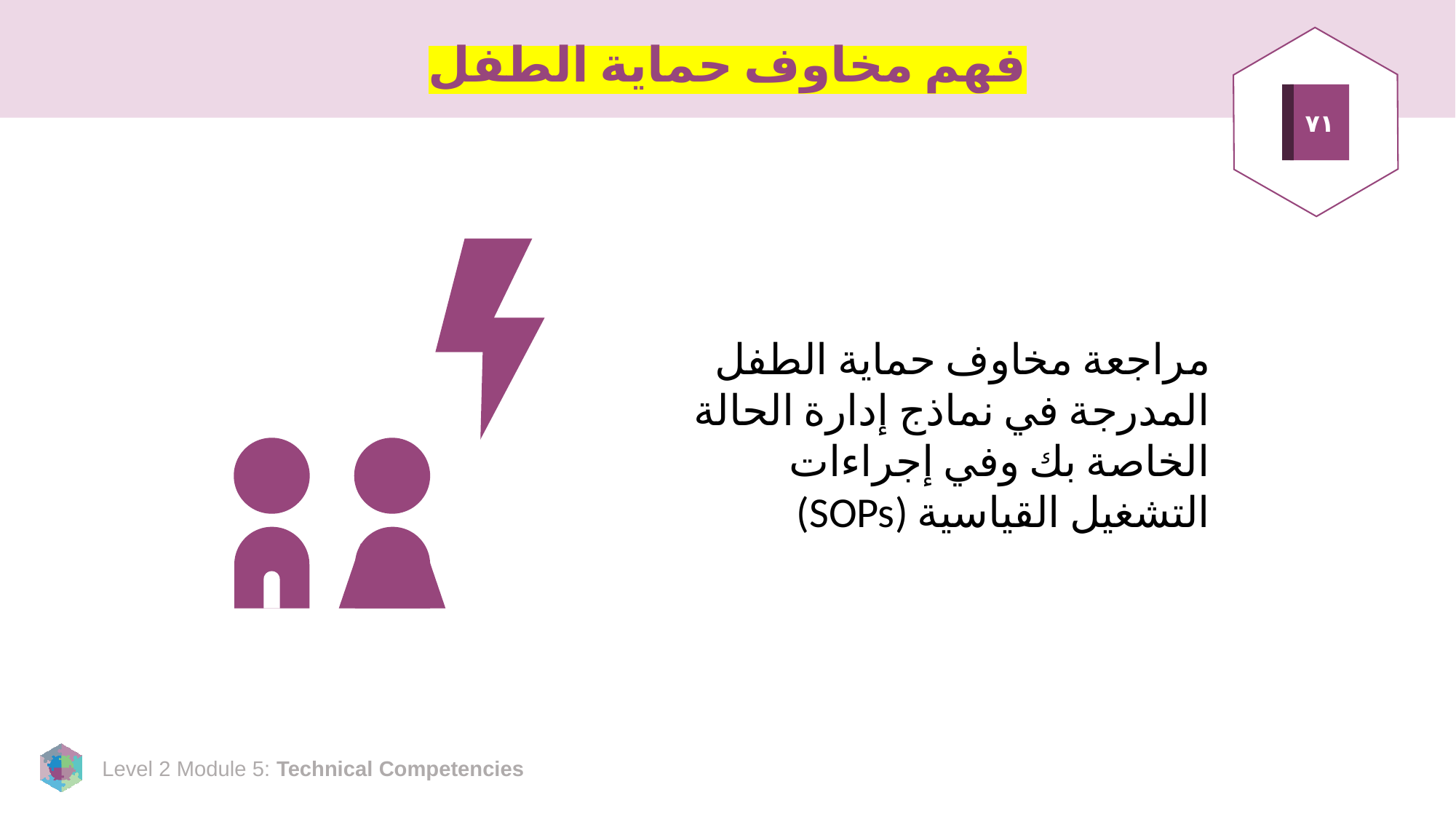

# فهم مخاوف حماية الطفل

٧١

مراجعة مخاوف حماية الطفل المدرجة في نماذج إدارة الحالة الخاصة بك وفي إجراءات التشغيل القياسية (SOPs)